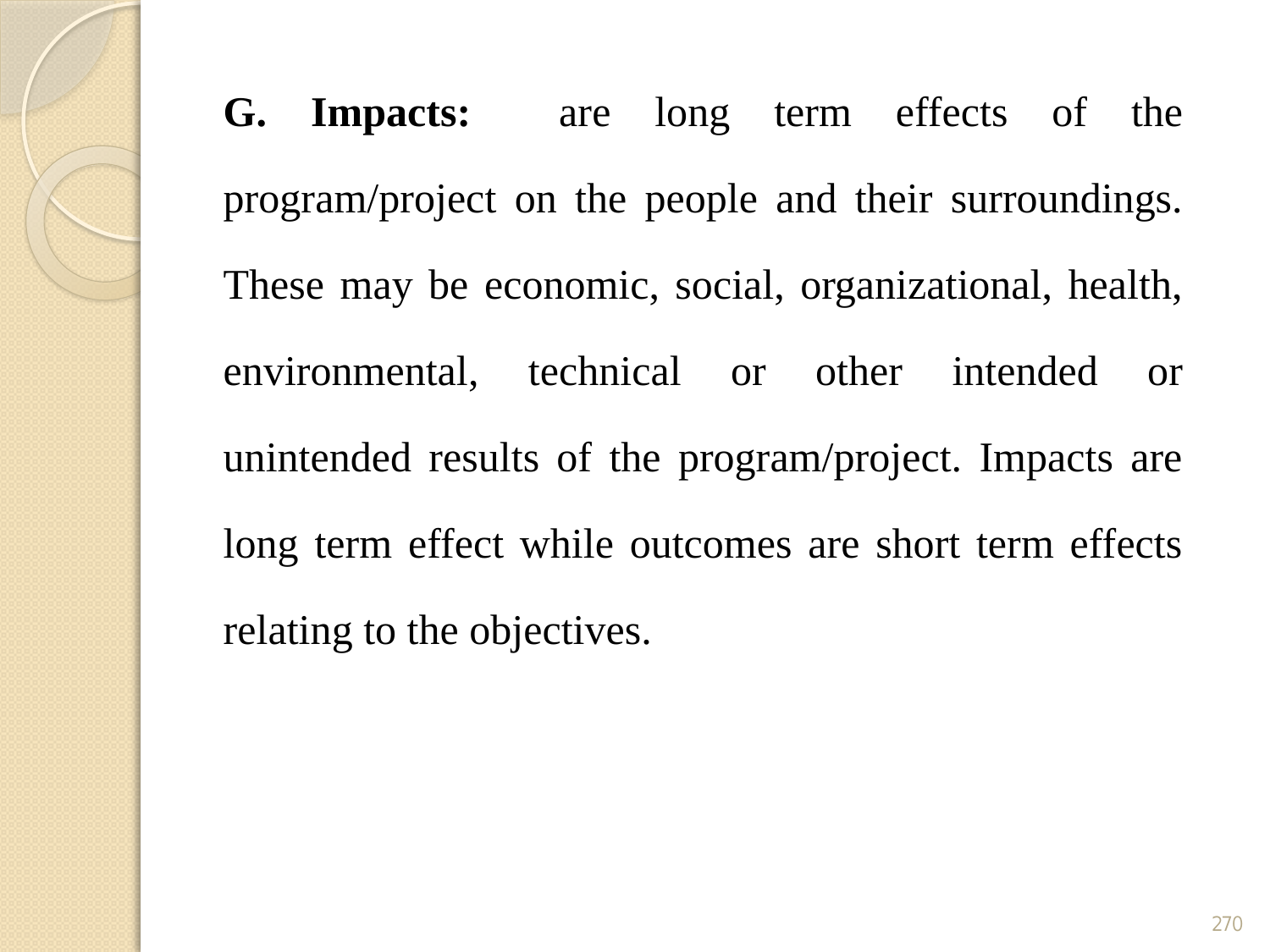

G. Impacts:  are long term effects of the program/project on the people and their surroundings. These may be economic, social, organizational, health, environmental, technical or other intended or unintended results of the program/project. Impacts are long term effect while outcomes are short term effects relating to the objectives.
270